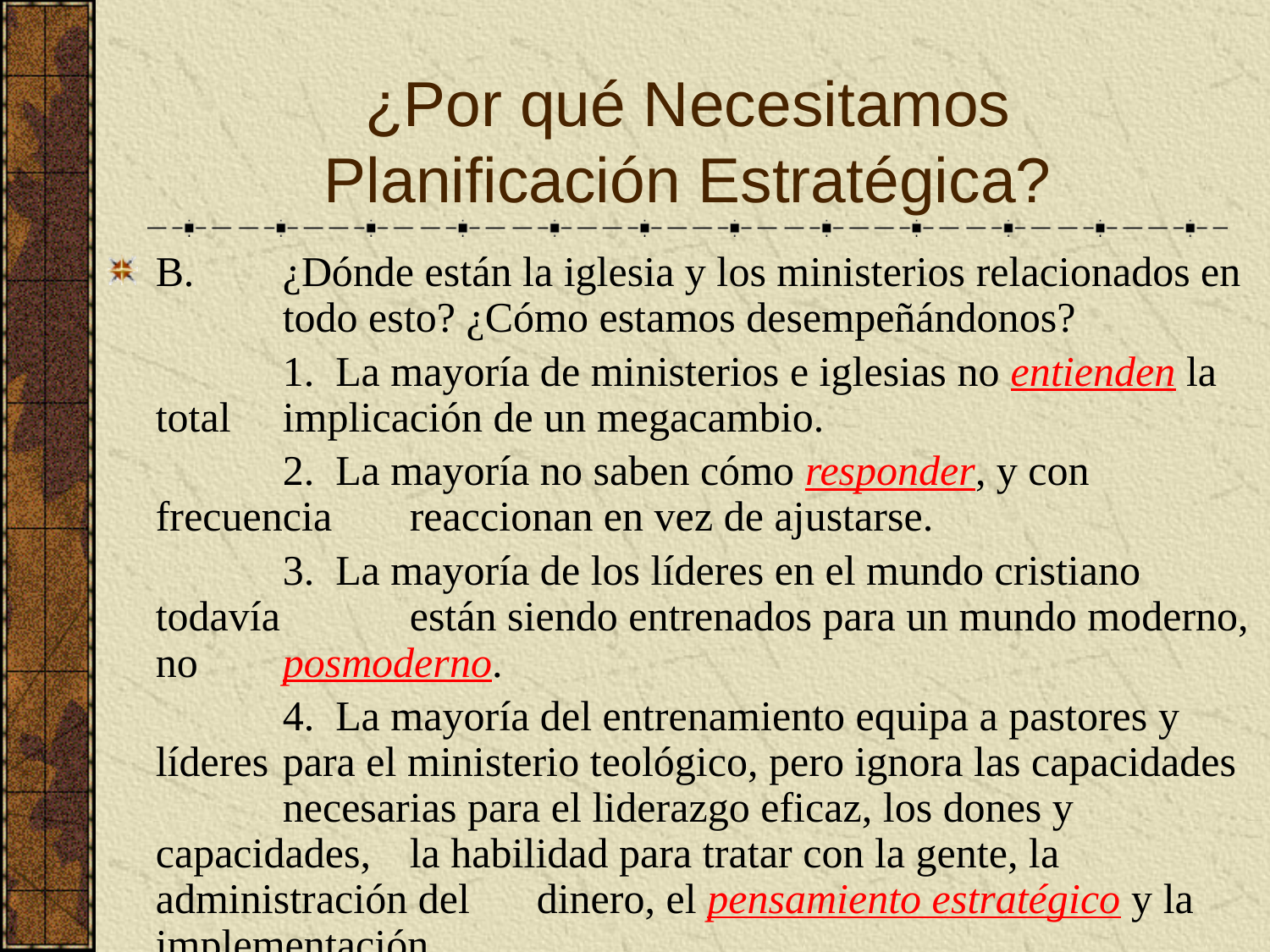

# ¿Por qué Necesitamos Planificación Estratégica?
B.	¿Dónde están la iglesia y los ministerios relacionados en 	todo esto? ¿Cómo estamos desempeñándonos?
		1.  La mayoría de ministerios e iglesias no entienden la total 	implicación de un megacambio.
		2.  La mayoría no saben cómo responder, y con frecuencia 	reaccionan en vez de ajustarse.
		3.  La mayoría de los líderes en el mundo cristiano todavía 	están siendo entrenados para un mundo moderno, no 	posmoderno.
		4.  La mayoría del entrenamiento equipa a pastores y líderes 	para el ministerio teológico, pero ignora las capacidades 	necesarias para el liderazgo eficaz, los dones y capacidades, 	la habilidad para tratar con la gente, la administración del 	dinero, el pensamiento estratégico y la implementación.